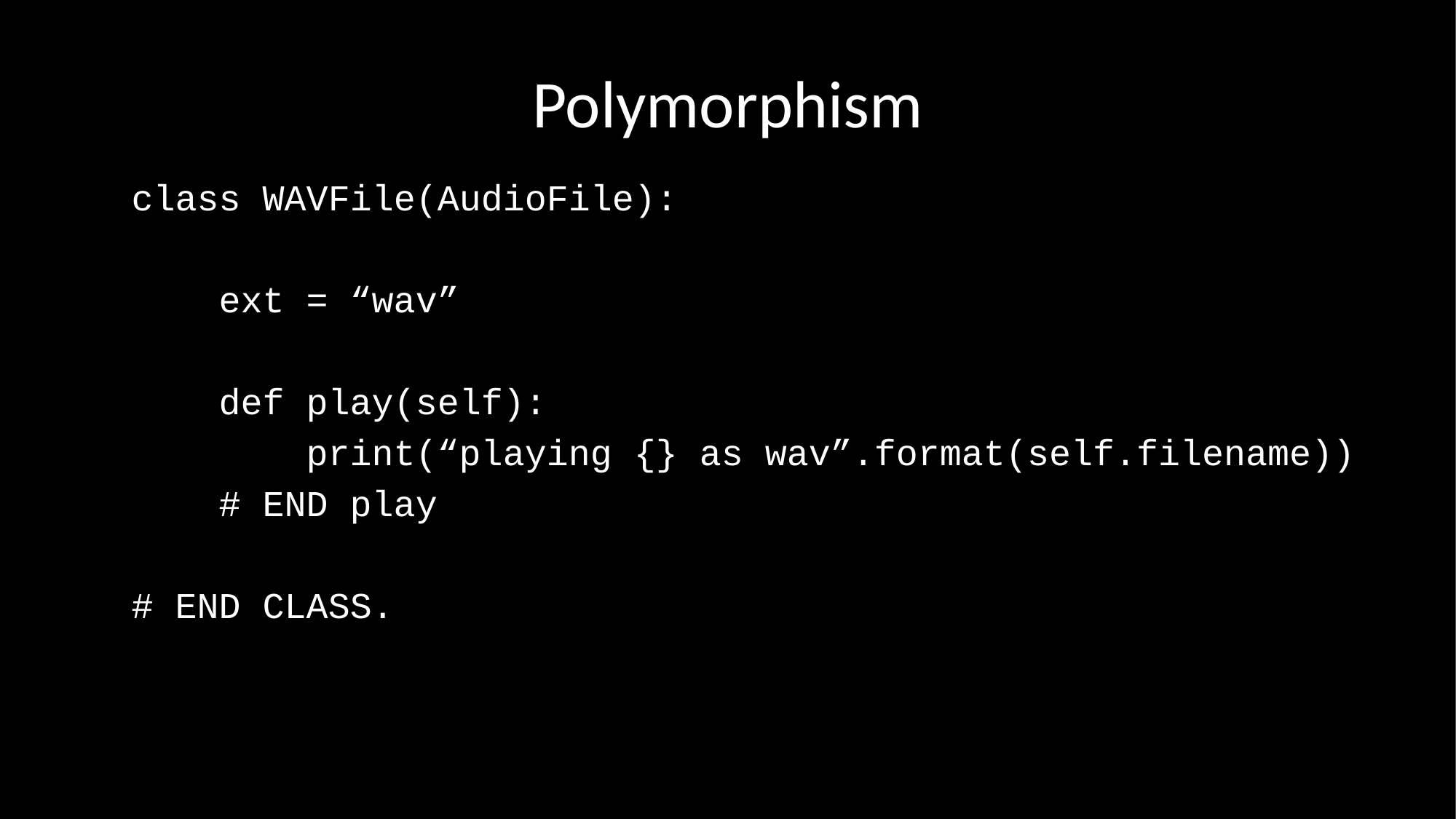

# Polymorphism
class WAVFile(AudioFile):

    ext = “wav”

    def play(self):
        print(“playing {} as wav”.format(self.filename))
    # END play

# END CLASS.